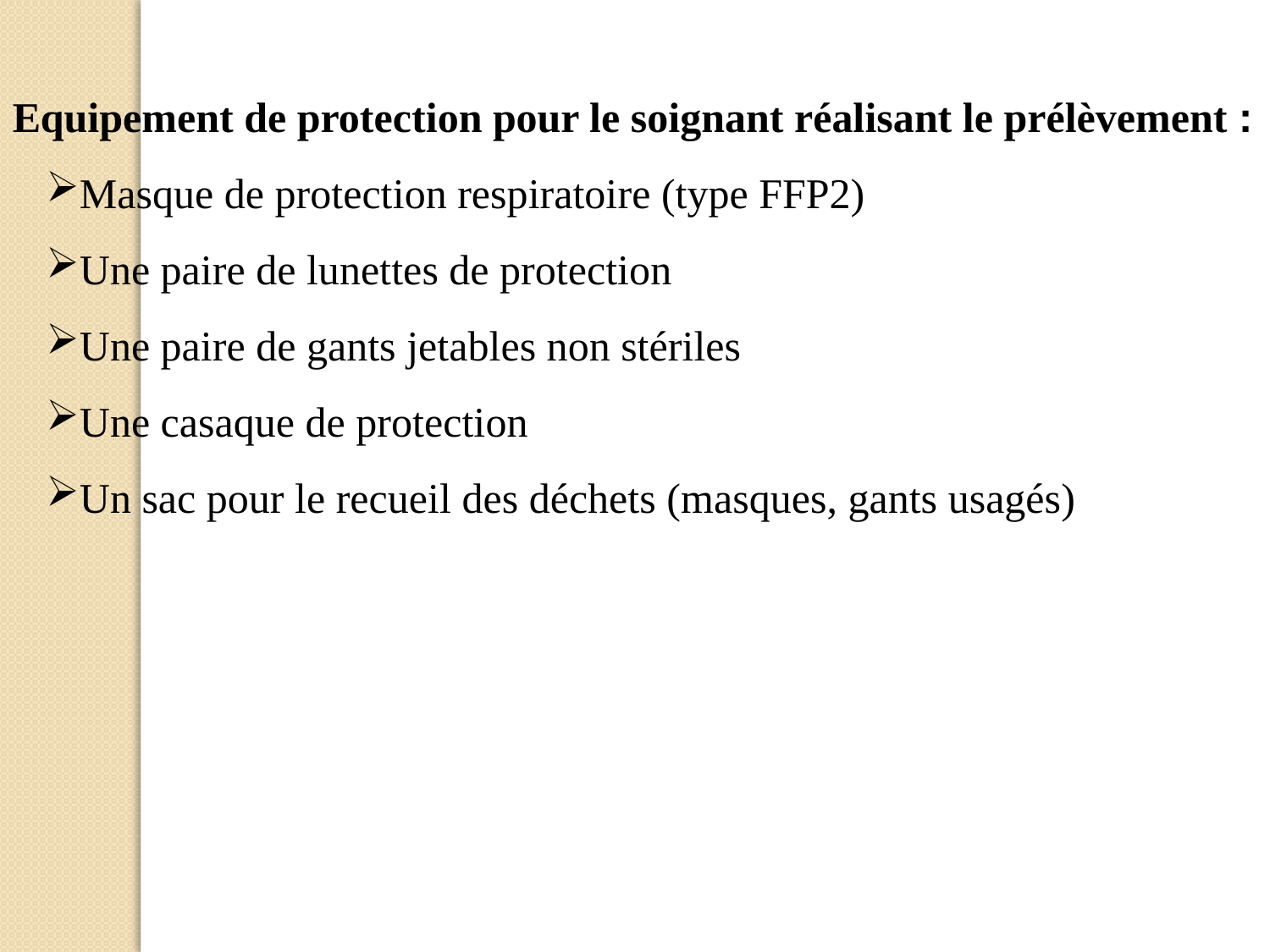

Equipement de protection pour le soignant réalisant le prélèvement :
Masque de protection respiratoire (type FFP2)
Une paire de lunettes de protection
Une paire de gants jetables non stériles
Une casaque de protection
Un sac pour le recueil des déchets (masques, gants usagés)